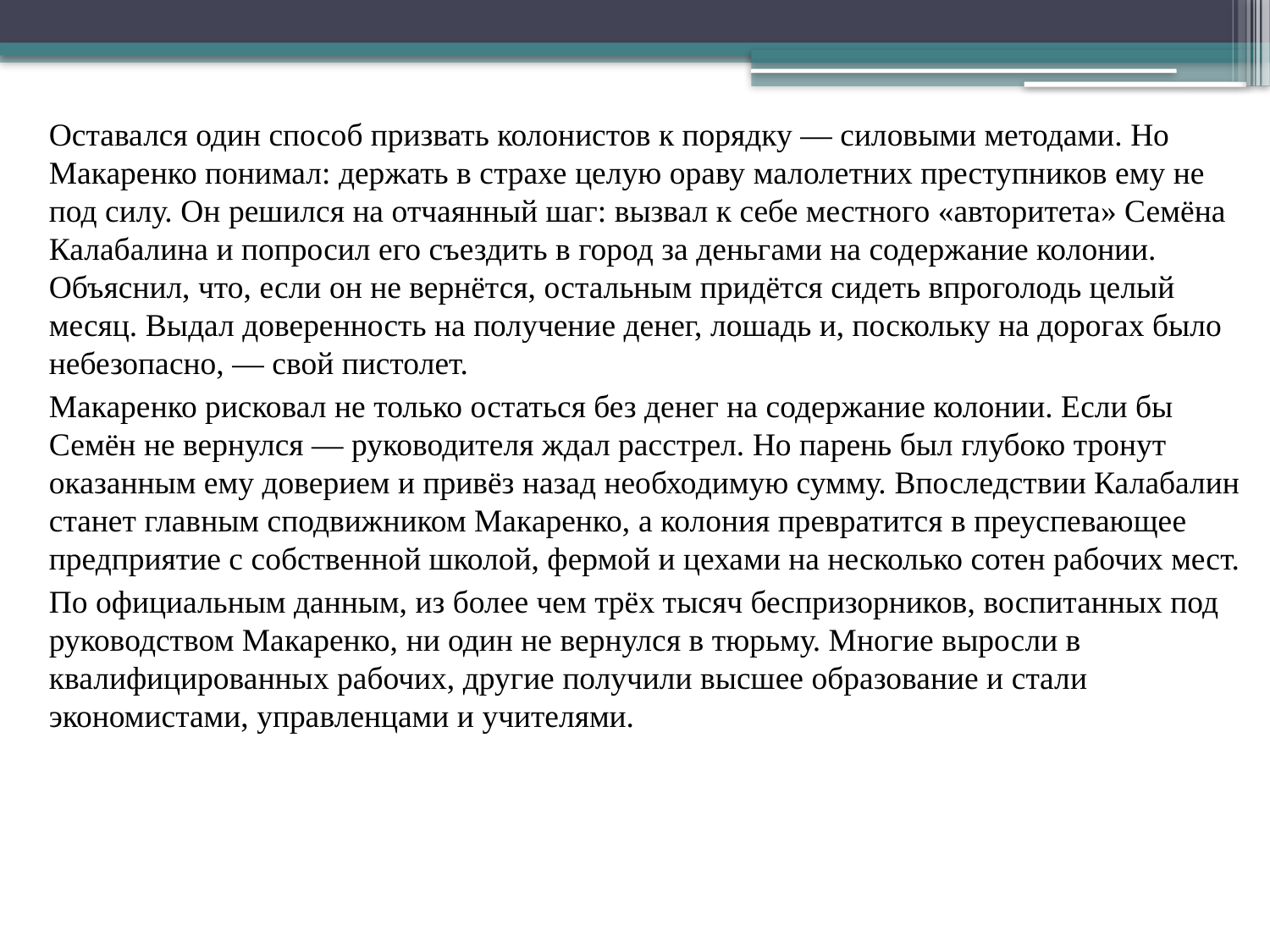

Оставался один способ призвать колонистов к порядку — силовыми методами. Но Макаренко понимал: держать в страхе целую ораву малолетних преступников ему не под силу. Он решился на отчаянный шаг: вызвал к себе местного «авторитета» Семёна Калабалина и попросил его съездить в город за деньгами на содержание колонии. Объяснил, что, если он не вернётся, остальным придётся сидеть впроголодь целый месяц. Выдал доверенность на получение денег, лошадь и, поскольку на дорогах было небезопасно, — свой пистолет.
Макаренко рисковал не только остаться без денег на содержание колонии. Если бы Семён не вернулся — руководителя ждал расстрел. Но парень был глубоко тронут оказанным ему доверием и привёз назад необходимую сумму. Впоследствии Калабалин станет главным сподвижником Макаренко, а колония превратится в преуспевающее предприятие с собственной школой, фермой и цехами на несколько сотен рабочих мест.
По официальным данным, из более чем трёх тысяч беспризорников, воспитанных под руководством Макаренко, ни один не вернулся в тюрьму. Многие выросли в квалифицированных рабочих, другие получили высшее образование и стали экономистами, управленцами и учителями.